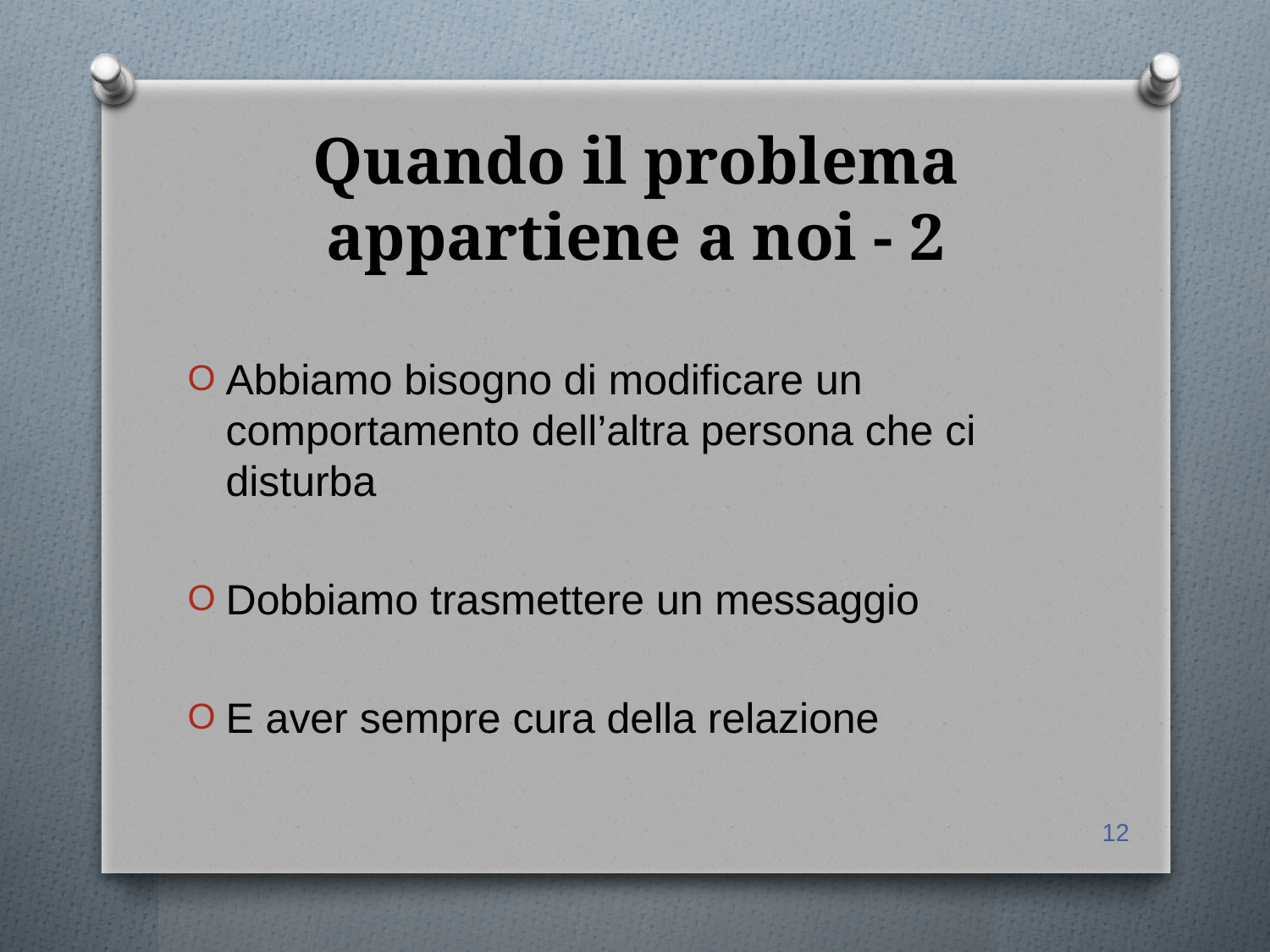

# Quando il problema appartiene a noi - 2
Abbiamo bisogno di modificare un comportamento dell’altra persona che ci disturba

Dobbiamo trasmettere un messaggio

E aver sempre cura della relazione
12